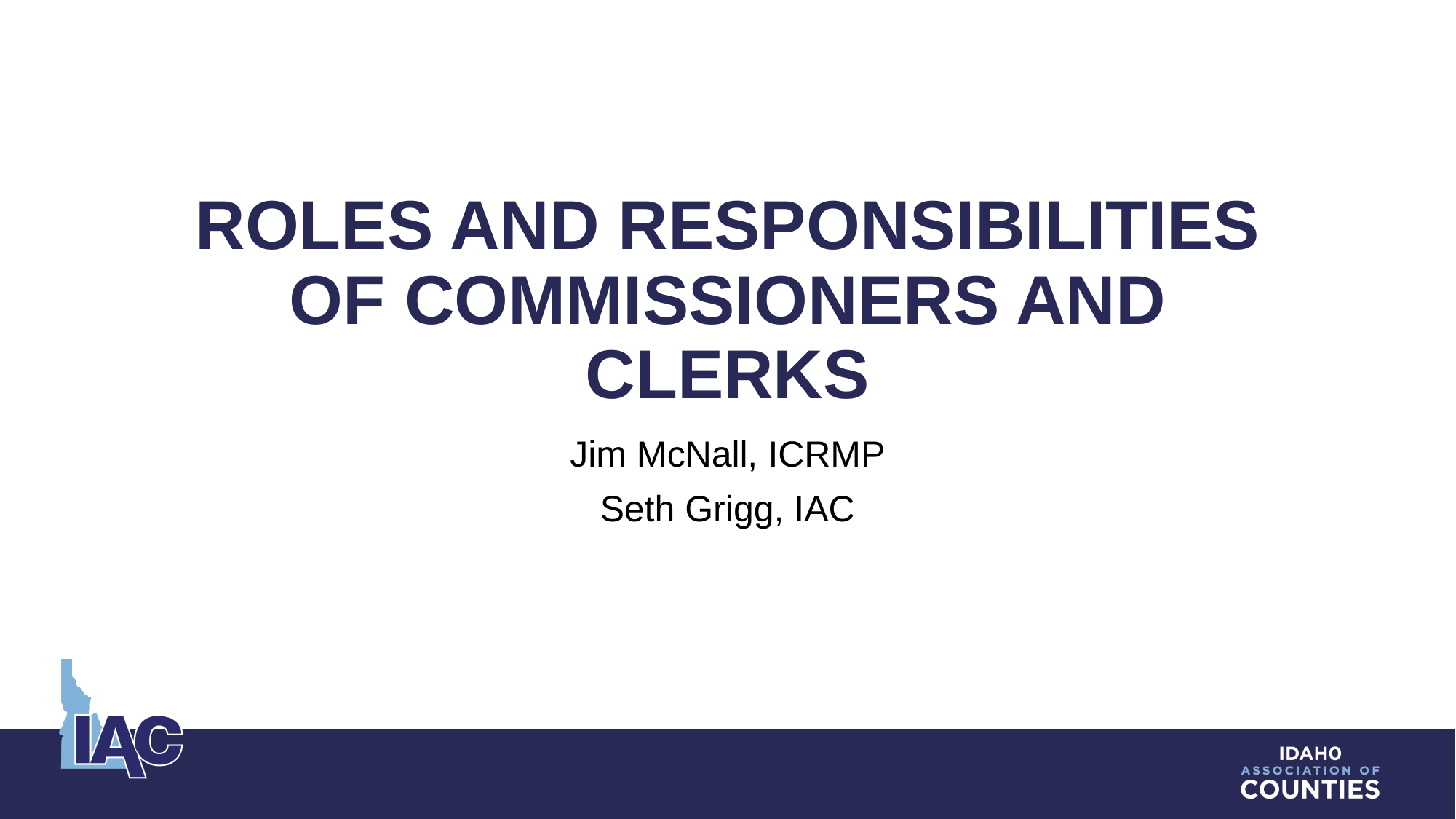

# Roles and Responsibilities of Commissioners and Clerks
Jim McNall, ICRMP
Seth Grigg, IAC